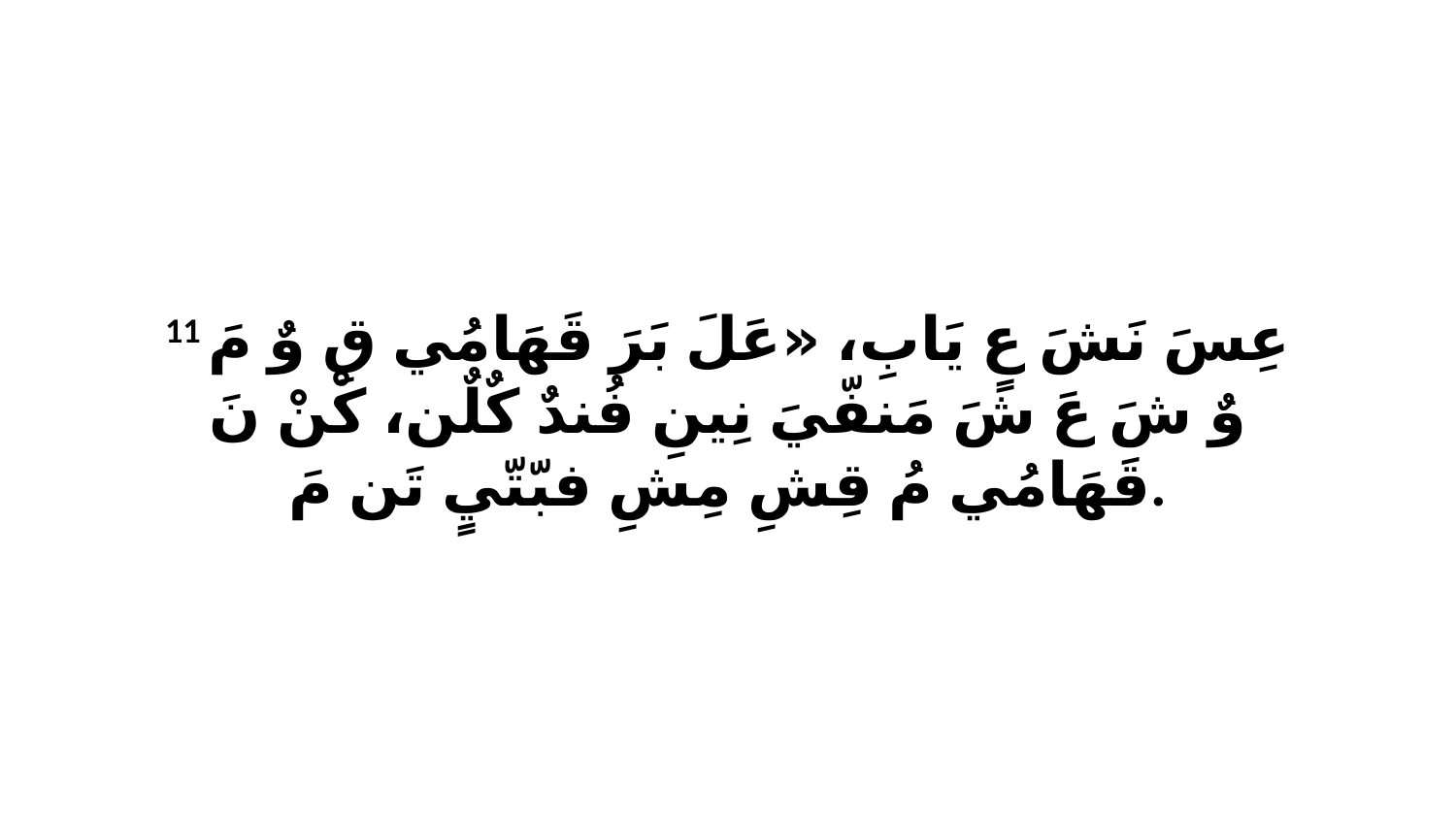

11 عِسَ نَشَ عٍ يَابِ، «عَلَ بَرَ قَهَامُي قِ وٌ مَ وٌ شَ عَ شَ مَنفّيَ نِينِ فُندٌ كٌلٌن، كْنْ نَ قَهَامُي مُ قِشِ مِشِ فبّتّيٍ تَن مَ.